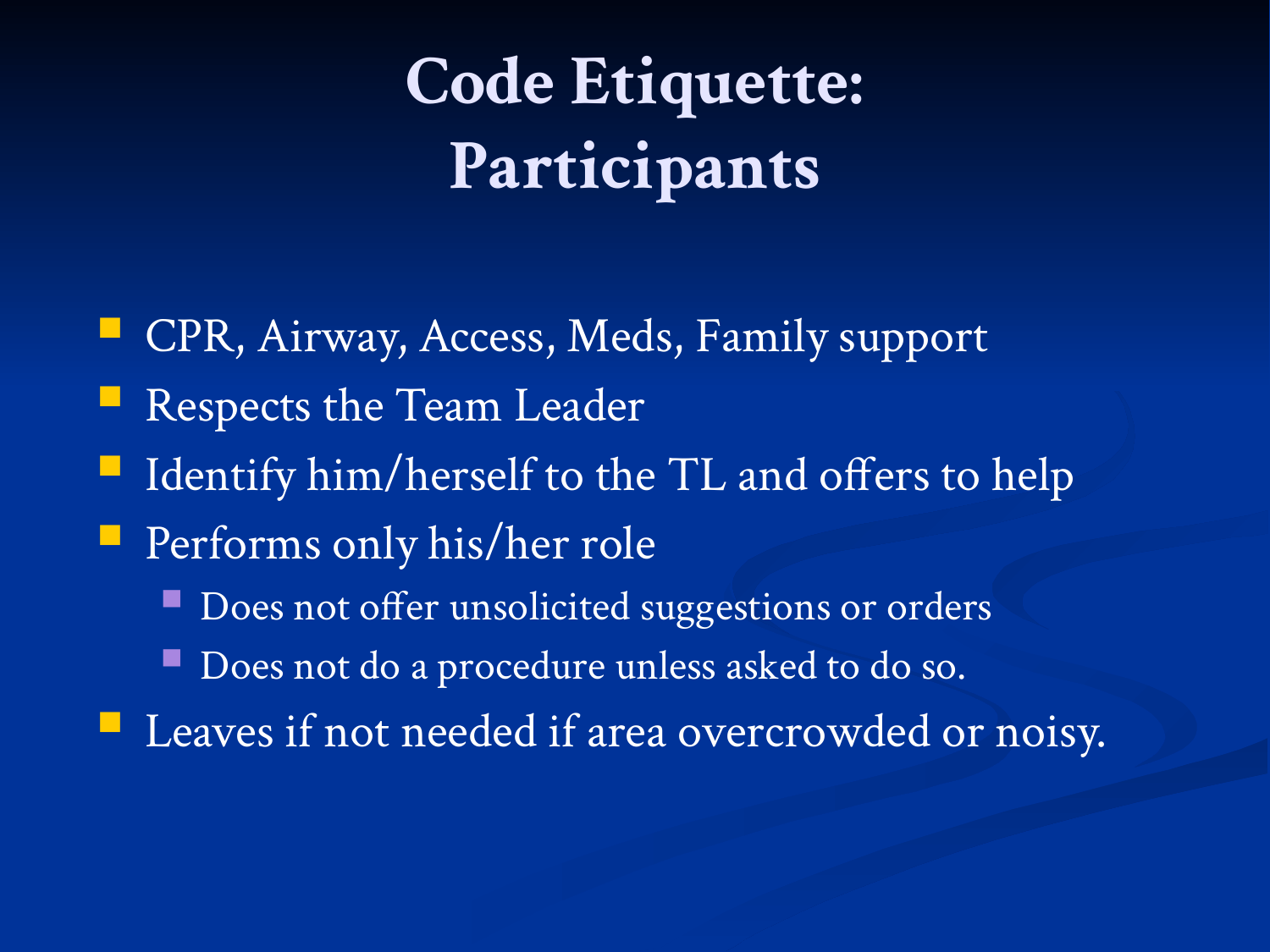

# Code Etiquette: Participants
CPR, Airway, Access, Meds, Family support
Respects the Team Leader
Identify him/herself to the TL and offers to help
Performs only his/her role
Does not offer unsolicited suggestions or orders
Does not do a procedure unless asked to do so.
Leaves if not needed if area overcrowded or noisy.